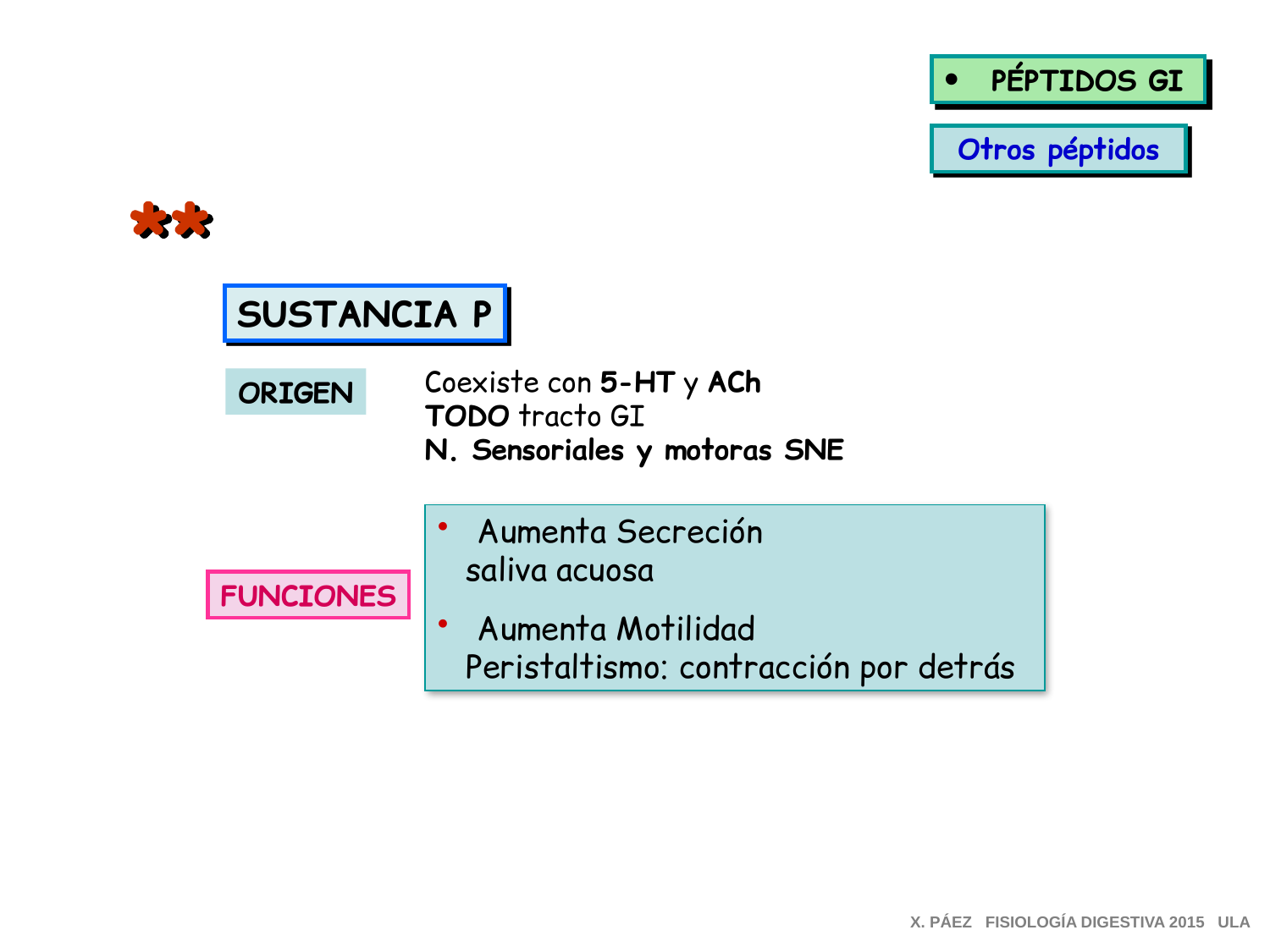

PÉPTIDOS GI
Otros péptidos
**
SUSTANCIA P
Coexiste con 5-HT y ACh
TODO tracto GI
N. Sensoriales y motoras SNE
ORIGEN
 Aumenta Secreción
   saliva acuosa

 Aumenta Motilidad
   Peristaltismo: contracción por detrás
FUNCIONES
X. PÁEZ   FISIOLOGÍA DIGESTIVA 2015   ULA